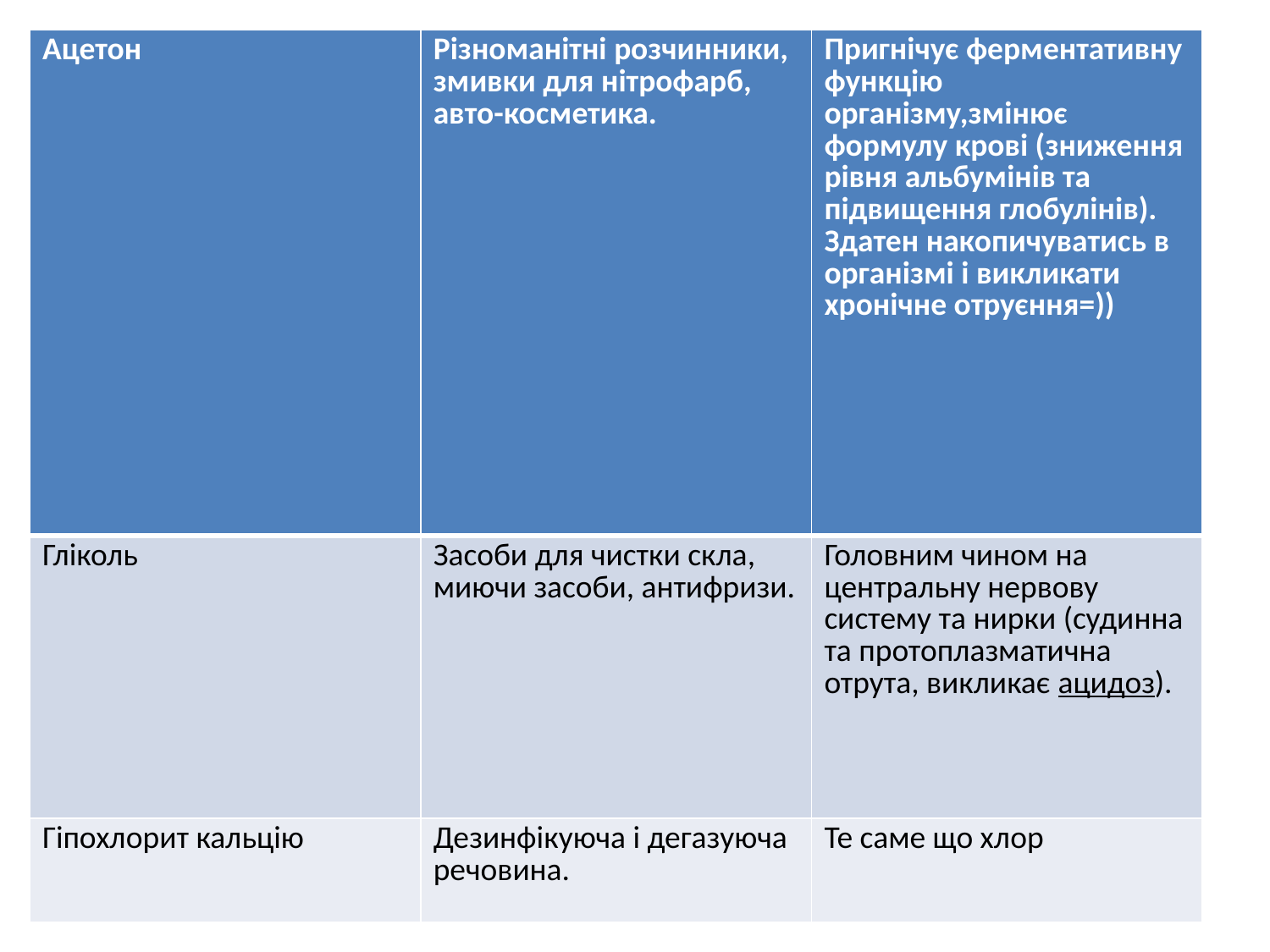

| Ацетон | Різноманітні розчинники, змивки для нітрофарб, авто-косметика. | Пригнічує ферментативну функцію організму,змінює формулу крові (зниження рівня альбумінів та підвищення глобулінів). Здатен накопичуватись в організмі і викликати хронічне отруєння=)) |
| --- | --- | --- |
| Гліколь | Засоби для чистки скла, миючи засоби, антифризи. | Головним чином на центральну нервову систему та нирки (судинна та протоплазматична отрута, викликає ацидоз). |
| Гіпохлорит кальцію | Дезинфікуюча і дегазуюча речовина. | Те саме що хлор |
#